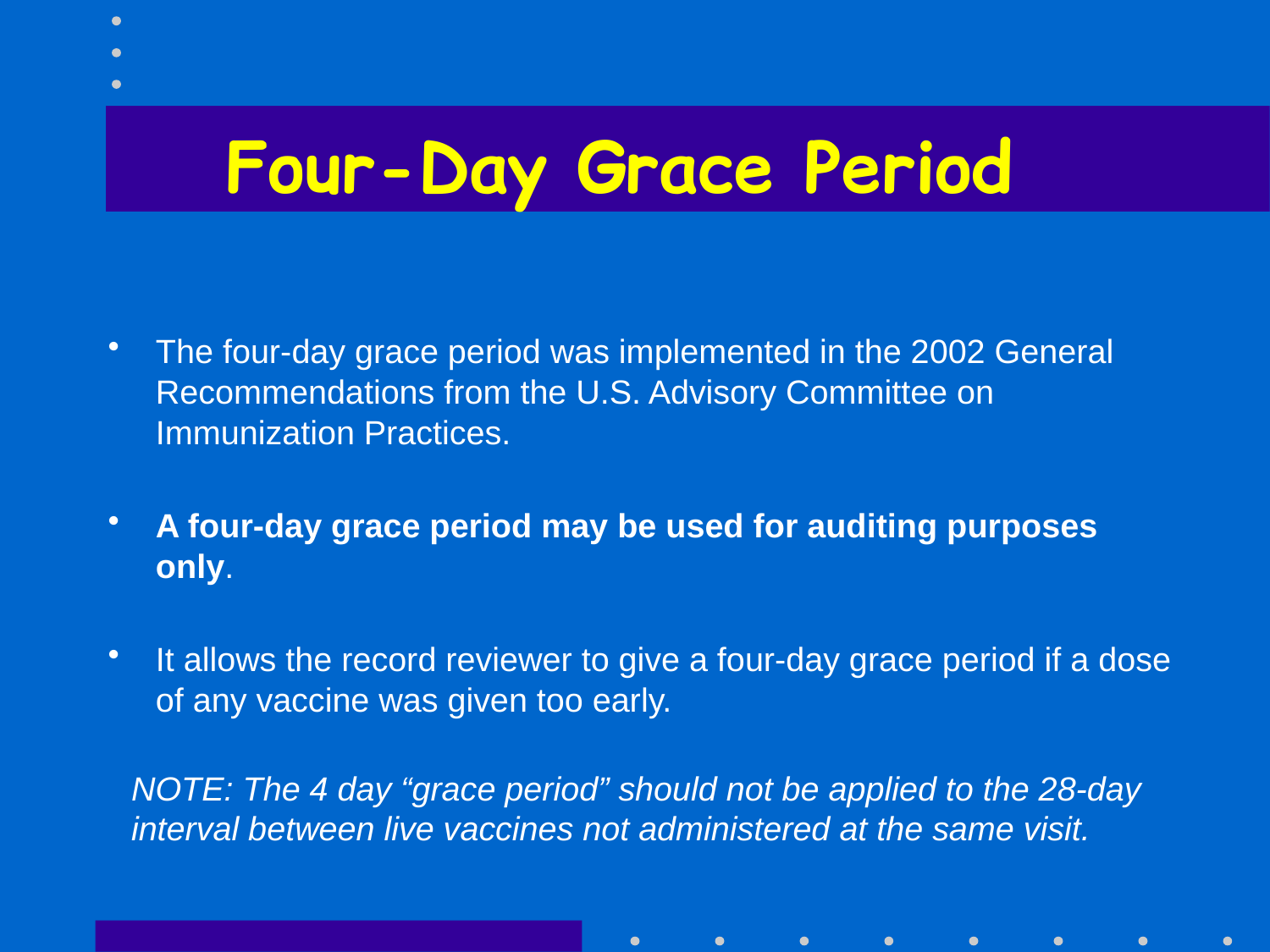

# Four-Day Grace Period

The four-day grace period was implemented in the 2002 General Recommendations from the U.S. Advisory Committee on Immunization Practices.

A four-day grace period may be used for auditing purposes only.

It allows the record reviewer to give a four-day grace period if a dose of any vaccine was given too early.

NOTE: The 4 day “grace period” should not be applied to the 28-day interval between live vaccines not administered at the same visit.